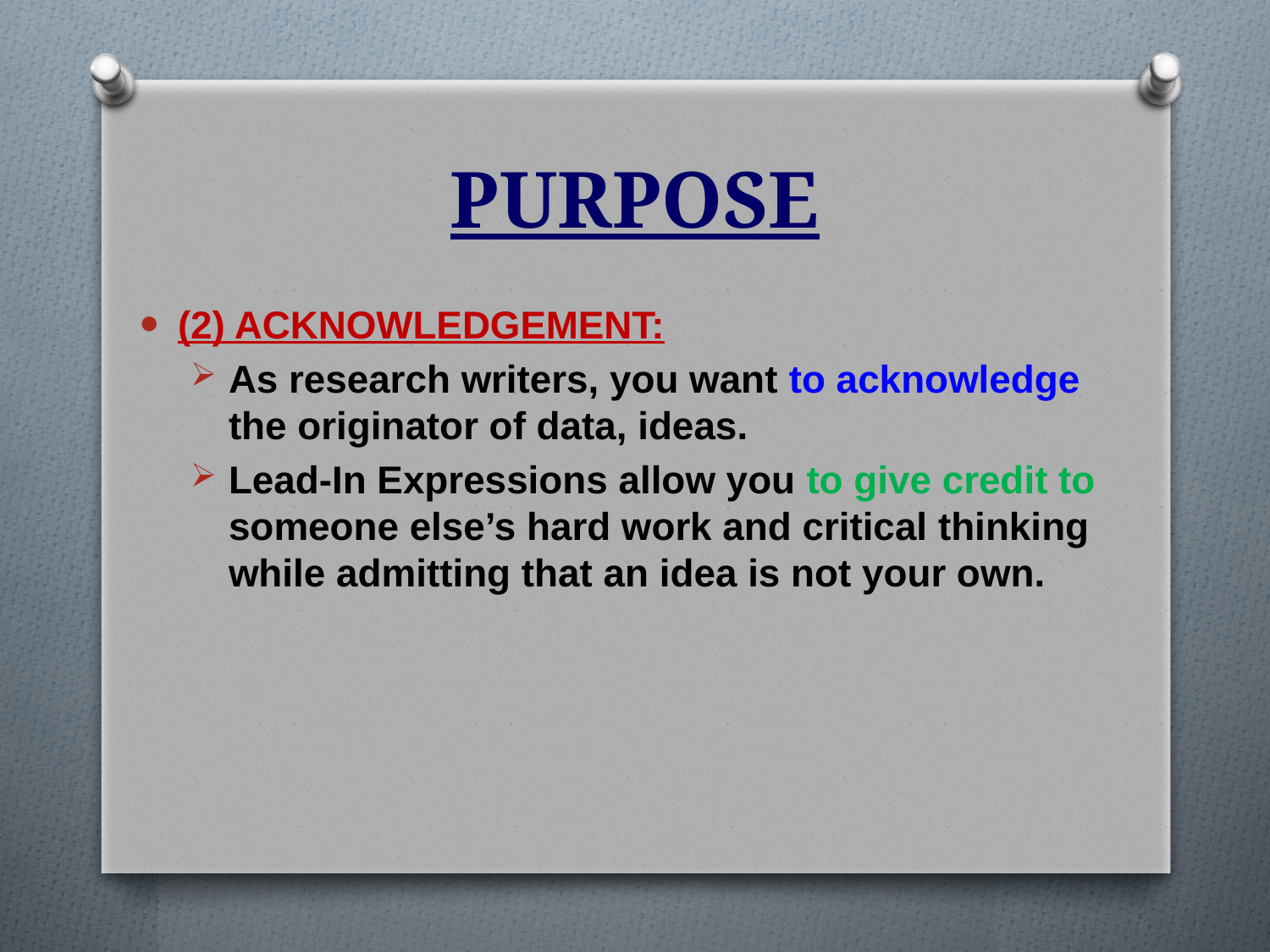

# PURPOSE
(2) ACKNOWLEDGEMENT:
As research writers, you want to acknowledge the originator of data, ideas.
Lead-In Expressions allow you to give credit to someone else’s hard work and critical thinking while admitting that an idea is not your own.